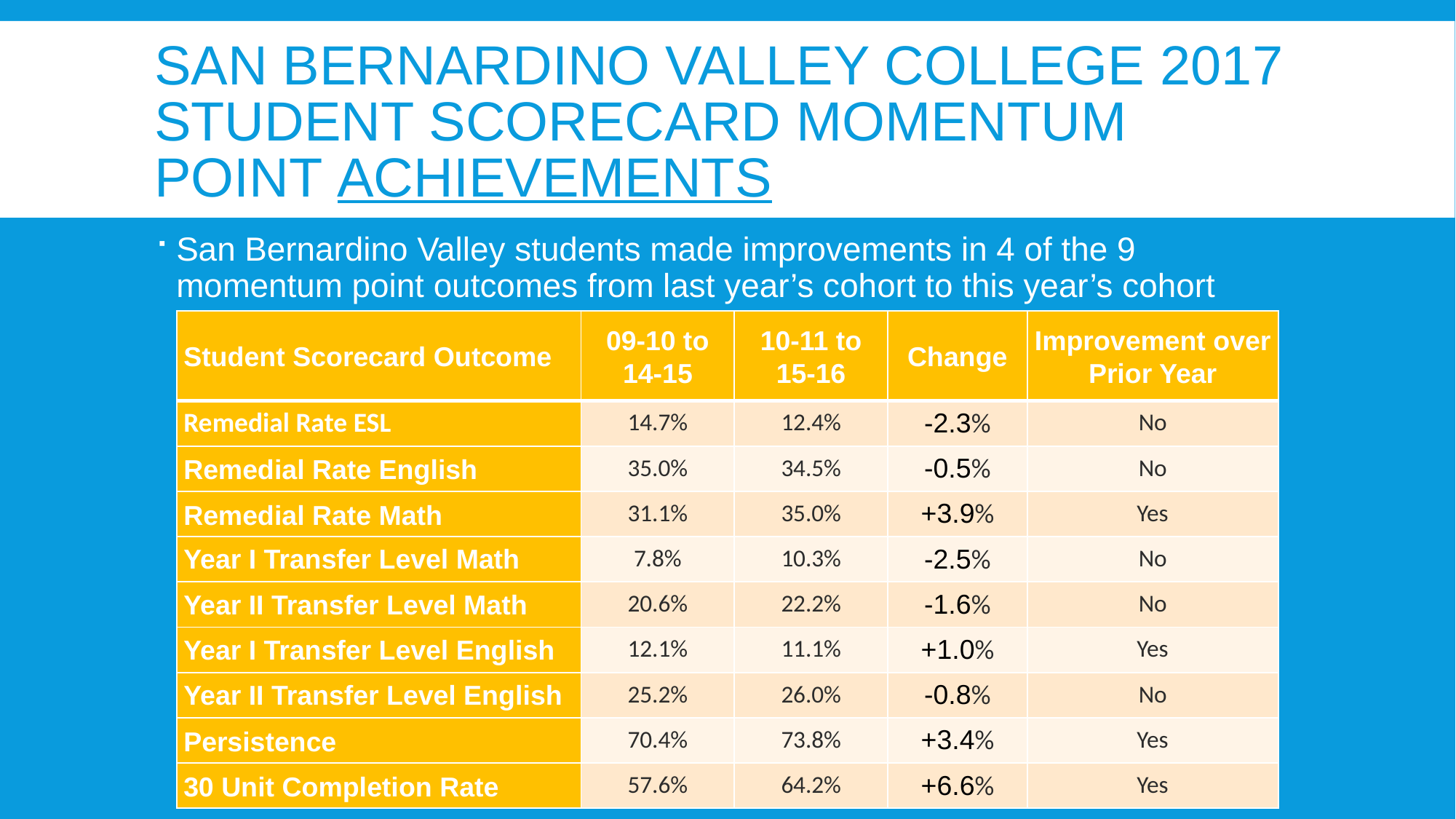

# San Bernardino valley college 2017 student scorecard Momentum point achievements
San Bernardino Valley students made improvements in 4 of the 9 momentum point outcomes from last year’s cohort to this year’s cohort
| Student Scorecard Outcome | 09-10 to 14-15 | 10-11 to 15-16 | Change | Improvement over Prior Year |
| --- | --- | --- | --- | --- |
| Remedial Rate ESL | 14.7% | 12.4% | -2.3% | No |
| Remedial Rate English | 35.0% | 34.5% | -0.5% | No |
| Remedial Rate Math | 31.1% | 35.0% | +3.9% | Yes |
| Year I Transfer Level Math | 7.8% | 10.3% | -2.5% | No |
| Year II Transfer Level Math | 20.6% | 22.2% | -1.6% | No |
| Year I Transfer Level English | 12.1% | 11.1% | +1.0% | Yes |
| Year II Transfer Level English | 25.2% | 26.0% | -0.8% | No |
| Persistence | 70.4% | 73.8% | +3.4% | Yes |
| 30 Unit Completion Rate | 57.6% | 64.2% | +6.6% | Yes |